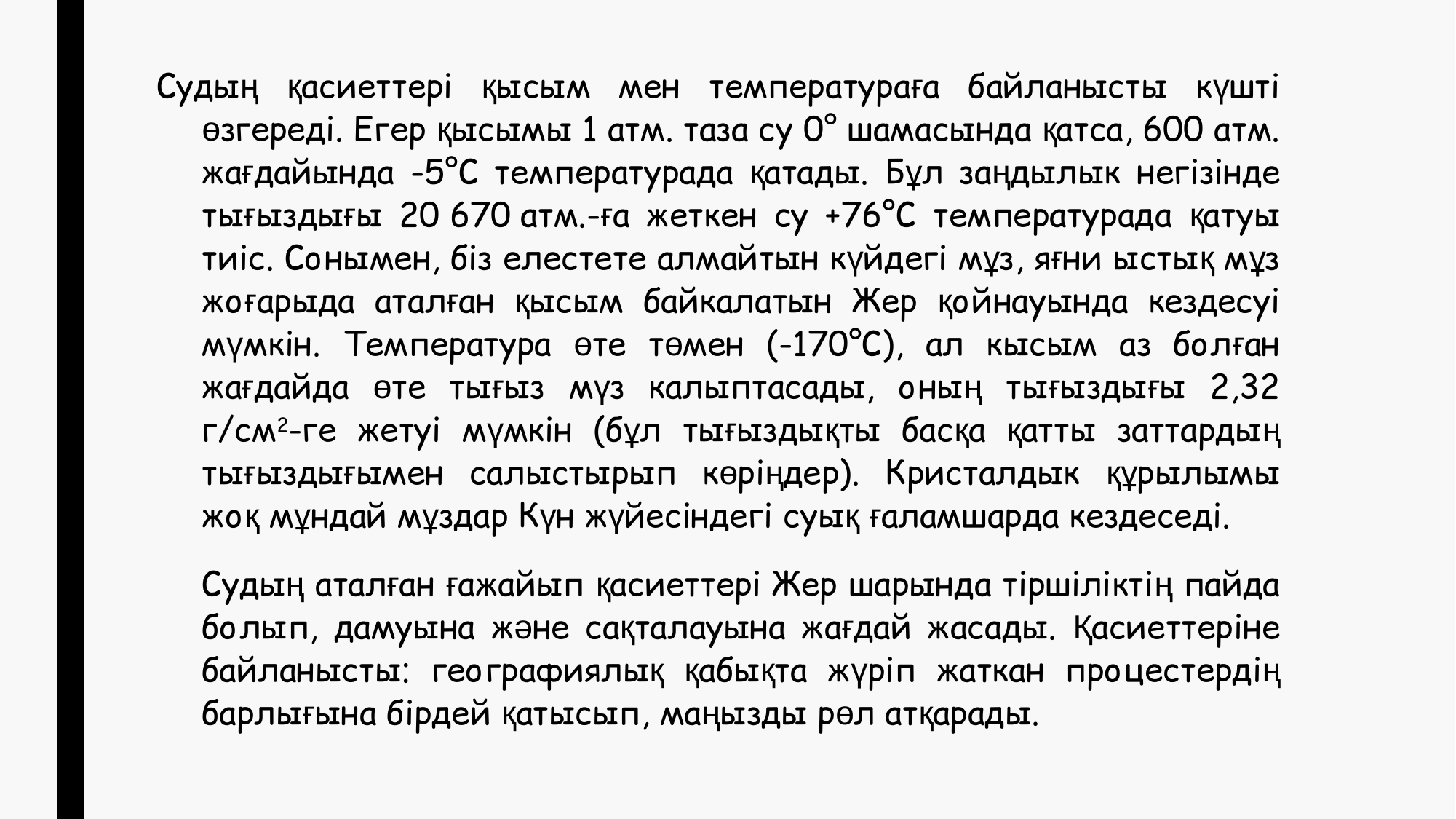

Судың қасиеттері қысым мен температураға байланысты күшті өзгереді. Егер қысымы 1 атм. таза су 0° шамасында қатса, 600 атм. жағдайында -5°С температурада қатады. Бұл заңдылык негізінде тығыздығы 20 670 атм.-ға жеткен су +76°С температурада қатуы тиіс. Сонымен, біз елестете алмайтын күйдегі мұз, яғни ыстық мұз жоғарыда аталған қысым байкалатын Жер қойнауында кездесуі мүмкін. Температура өте төмен (-170°С), ал кысым аз болған жағдайда өте тығыз мүз калыптасады, оның тығыздығы 2,32 г/см2-ге жетуі мүмкін (бұл тығыздықты басқа қатты заттардың тығыздығымен салыстырып көріңдер). Кристалдык құрылымы жоқ мұндай мұздар Күн жүйесіндегі суық ғаламшарда кездеседі.
	Судың аталған ғажайып қасиеттері Жер шарында тіршіліктің пайда болып, дамуына және сақталауына жағдай жасады. Қасиеттеріне байланысты: географиялық қабықта жүріп жаткан процестердің барлығына бірдей қатысып, маңызды рөл атқарады.